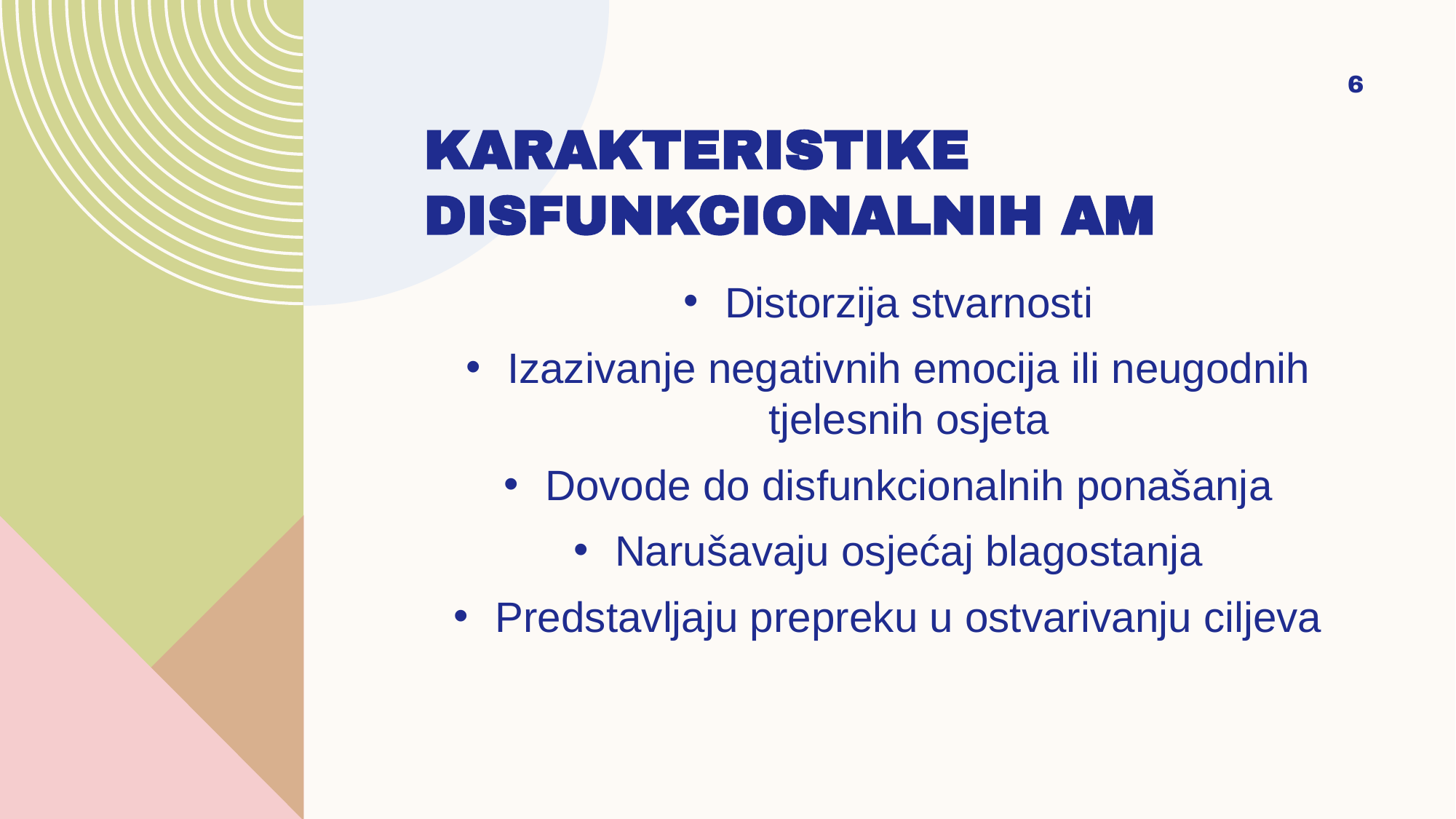

6
# Karakteristike DISFUNKCIONALNIH AM
Distorzija stvarnosti
Izazivanje negativnih emocija ili neugodnih tjelesnih osjeta
Dovode do disfunkcionalnih ponašanja
Narušavaju osjećaj blagostanja
Predstavljaju prepreku u ostvarivanju ciljeva